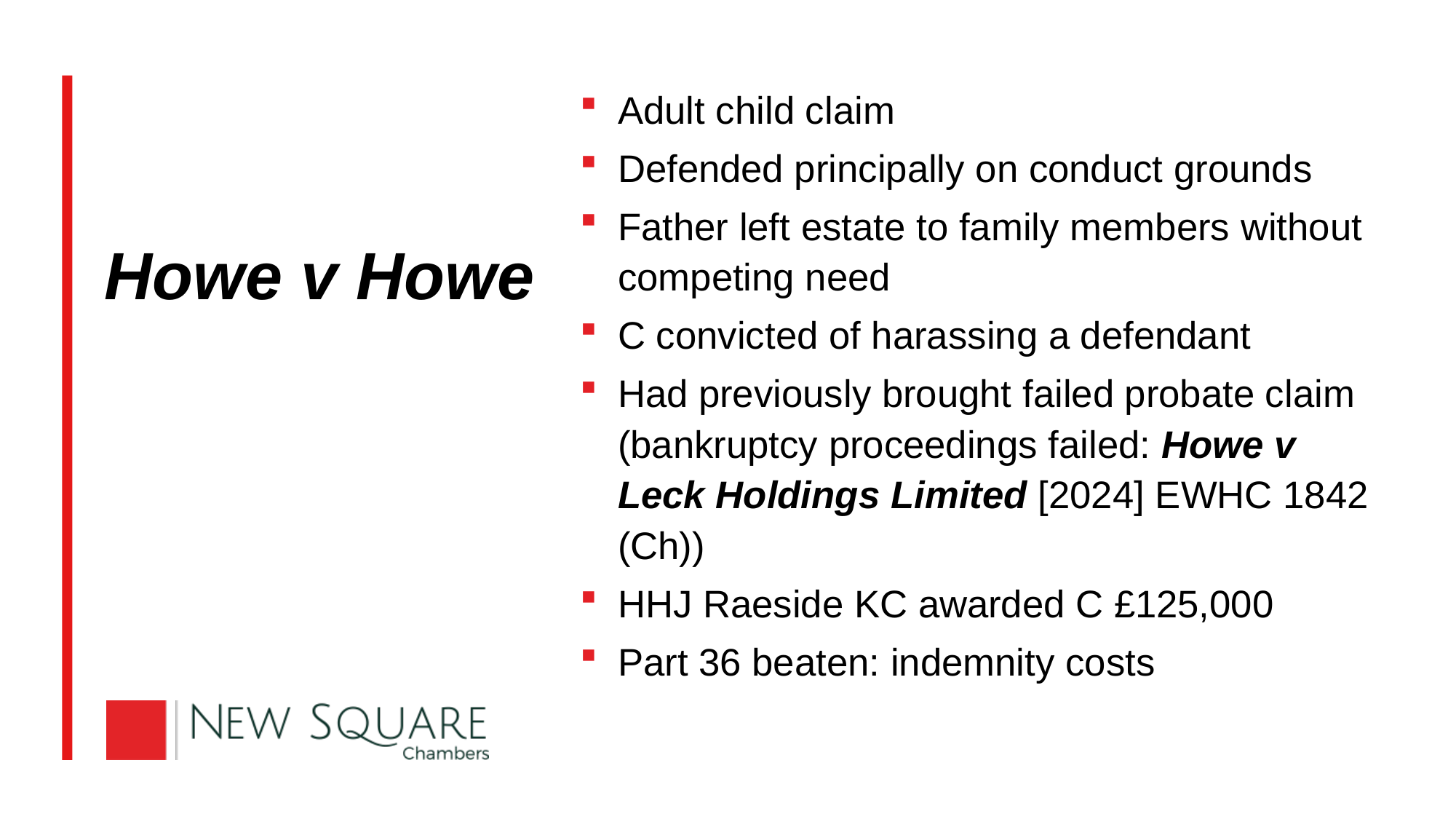

# Howe v Howe
Adult child claim
Defended principally on conduct grounds
Father left estate to family members without competing need
C convicted of harassing a defendant
Had previously brought failed probate claim (bankruptcy proceedings failed: Howe v Leck Holdings Limited [2024] EWHC 1842 (Ch))
HHJ Raeside KC awarded C £125,000
Part 36 beaten: indemnity costs